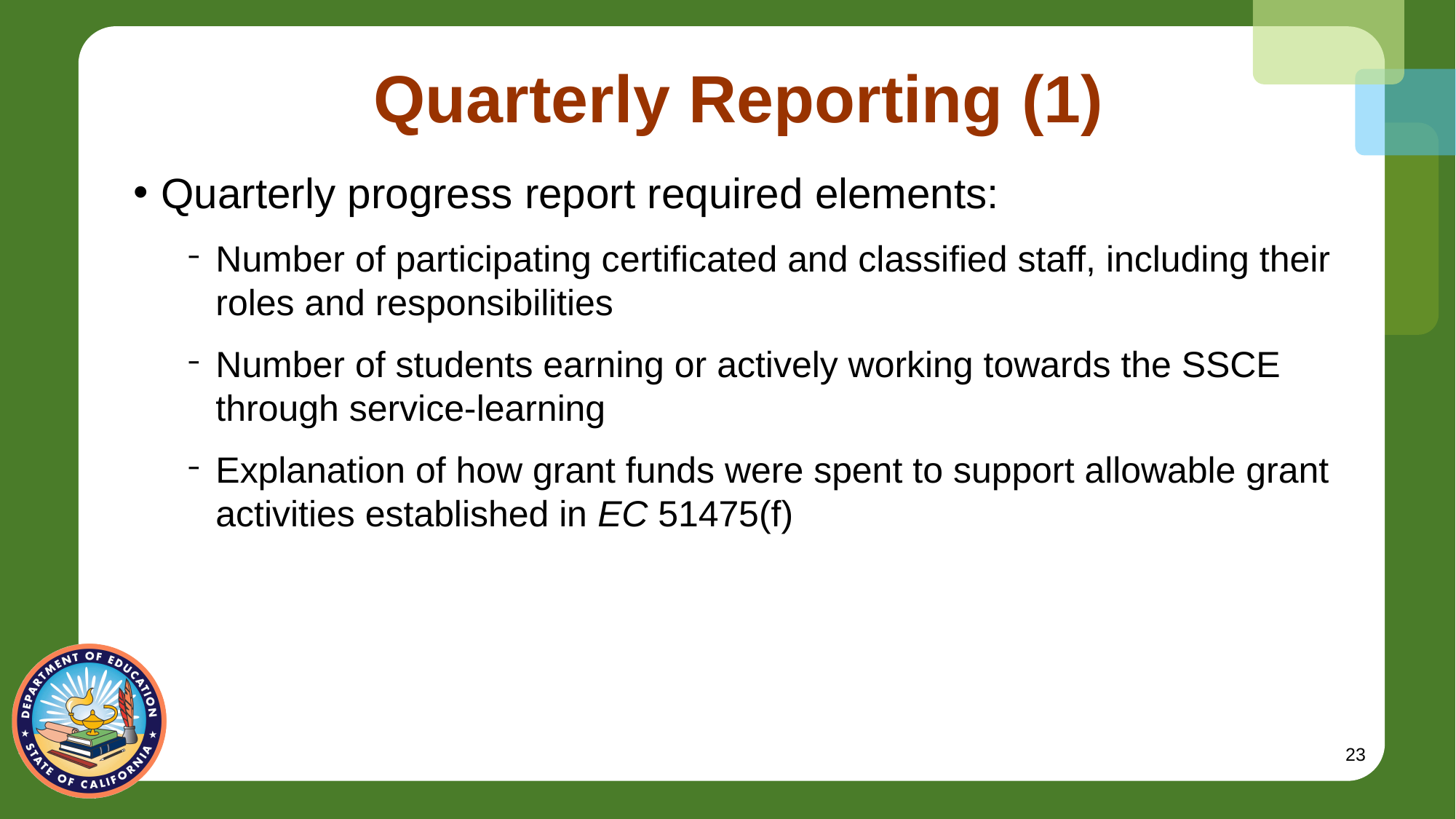

# Quarterly Reporting (1)
Quarterly progress report required elements:
Number of participating certificated and classified staff, including their roles and responsibilities
Number of students earning or actively working towards the SSCE through service-learning
Explanation of how grant funds were spent to support allowable grant activities established in EC 51475(f)

23